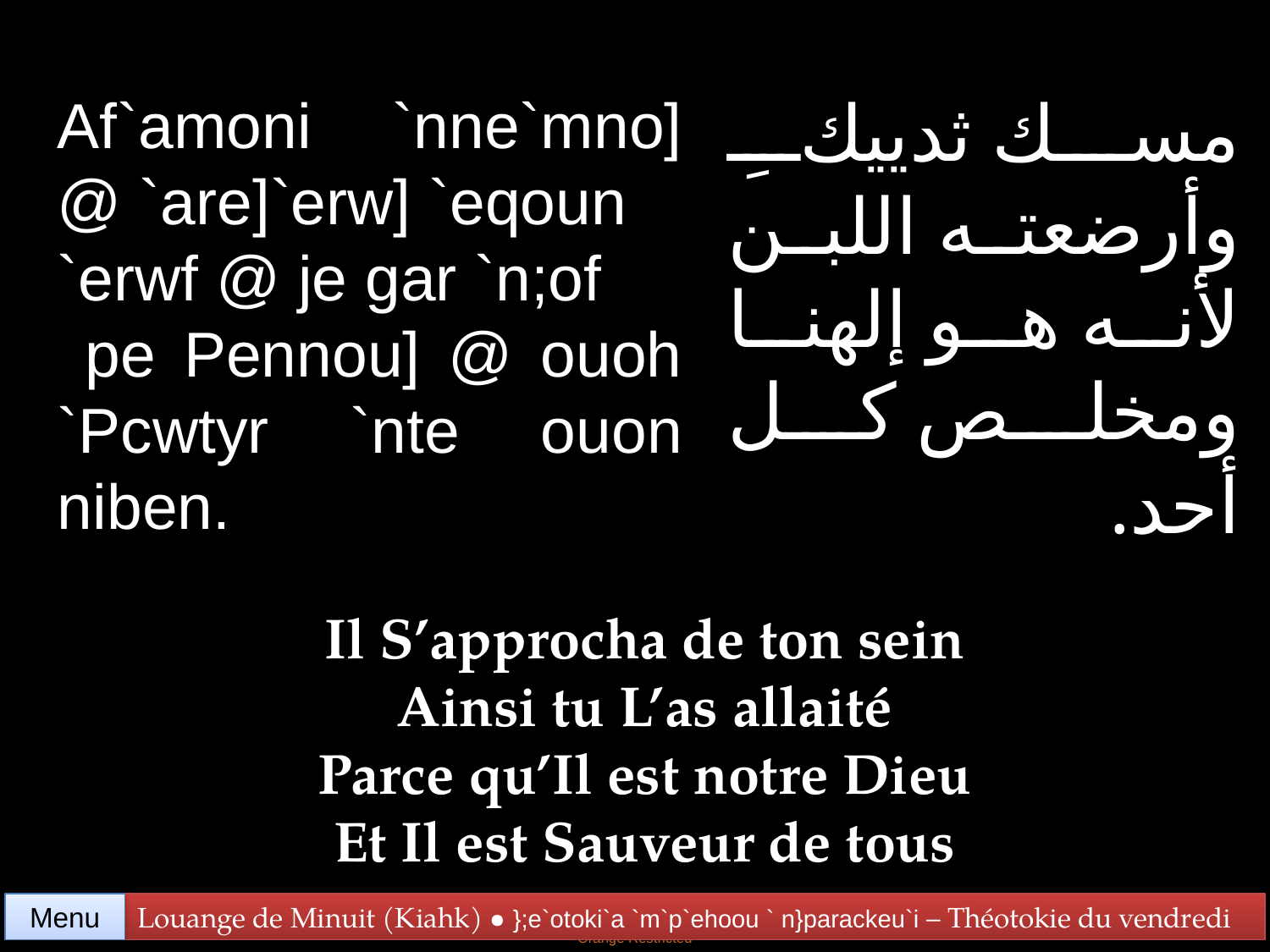

مسك ثدييكِ وأرضعته اللبن لأنه هو إلهنا ومخلص كل أحد.
Af`amoni `nne`mno] @ `are]`erw] `eqoun
`erwf @ je gar `n;of
 pe Pennou] @ ouoh `Pcwtyr `nte ouon niben.

Il S’approcha de ton sein
Ainsi tu L’as allaité
Parce qu’Il est notre Dieu
Et Il est Sauveur de tous
Menu
Louange de Minuit (Kiahk) • };e`otoki`a `m`p`ehoou ` n}parackeu`i – Théotokie du vendredi